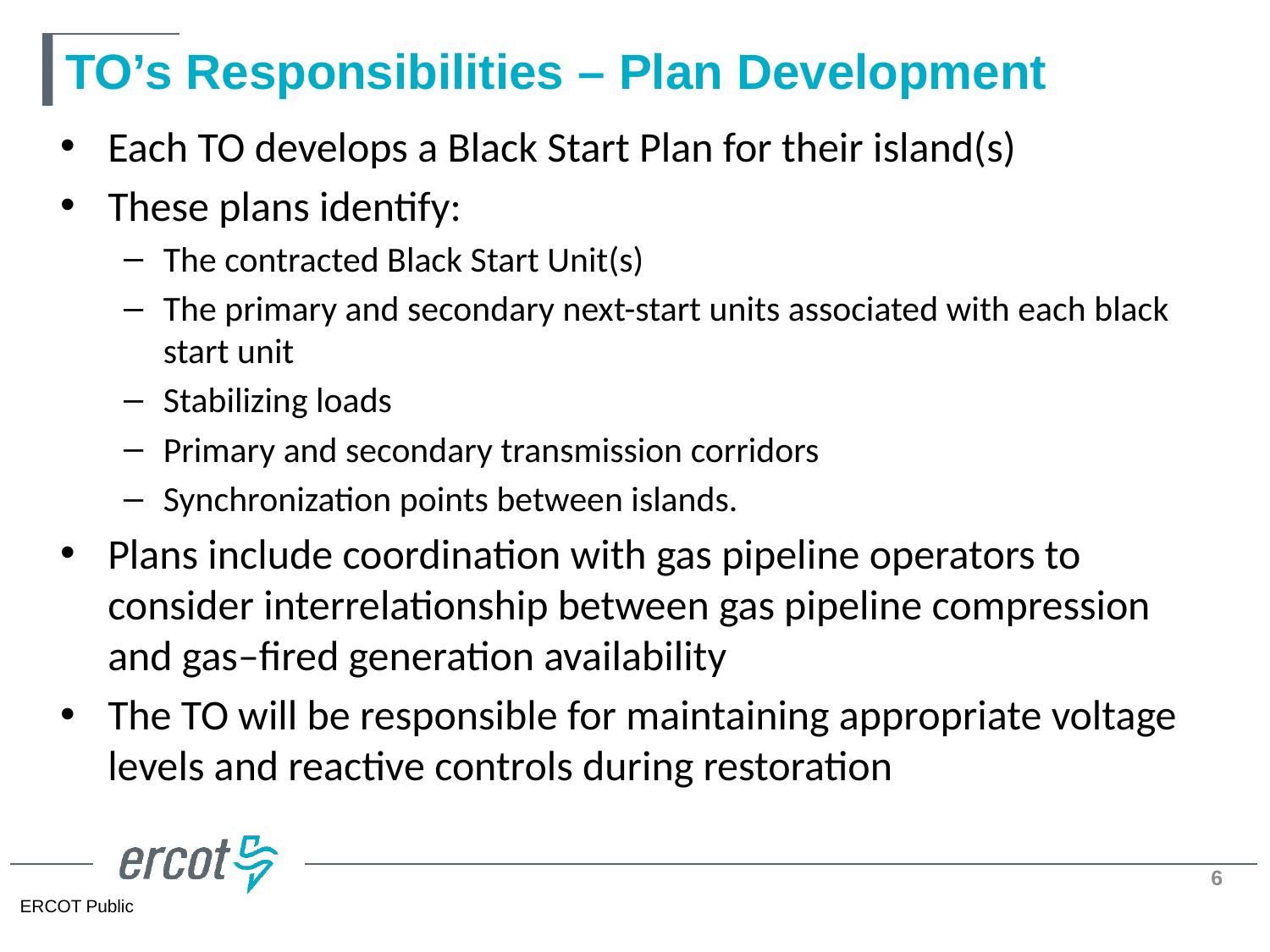

# TO’s Responsibilities – Plan Development
Each TO develops a Black Start Plan for their island(s)
These plans identify:
The contracted Black Start Unit(s)
The primary and secondary next-start units associated with each black start unit
Stabilizing loads
Primary and secondary transmission corridors
Synchronization points between islands.
Plans include coordination with gas pipeline operators to consider interrelationship between gas pipeline compression and gas–fired generation availability
The TO will be responsible for maintaining appropriate voltage levels and reactive controls during restoration

6